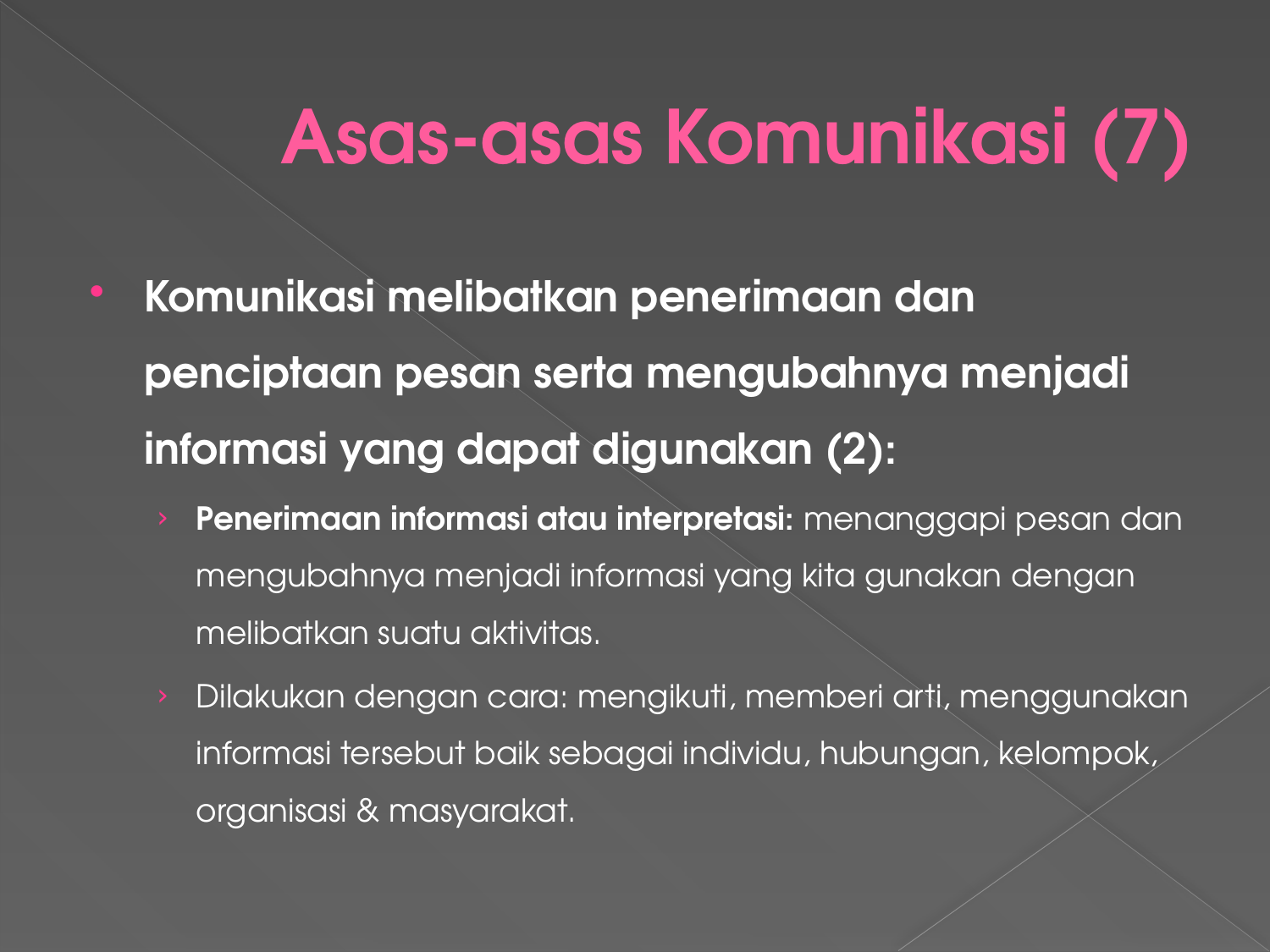

# Asas-asas Komunikasi (7)
Komunikasi melibatkan penerimaan dan penciptaan pesan serta mengubahnya menjadi informasi yang dapat digunakan (2):
Penerimaan informasi atau interpretasi: menanggapi pesan dan mengubahnya menjadi informasi yang kita gunakan dengan melibatkan suatu aktivitas.
Dilakukan dengan cara: mengikuti, memberi arti, menggunakan informasi tersebut baik sebagai individu, hubungan, kelompok, organisasi & masyarakat.